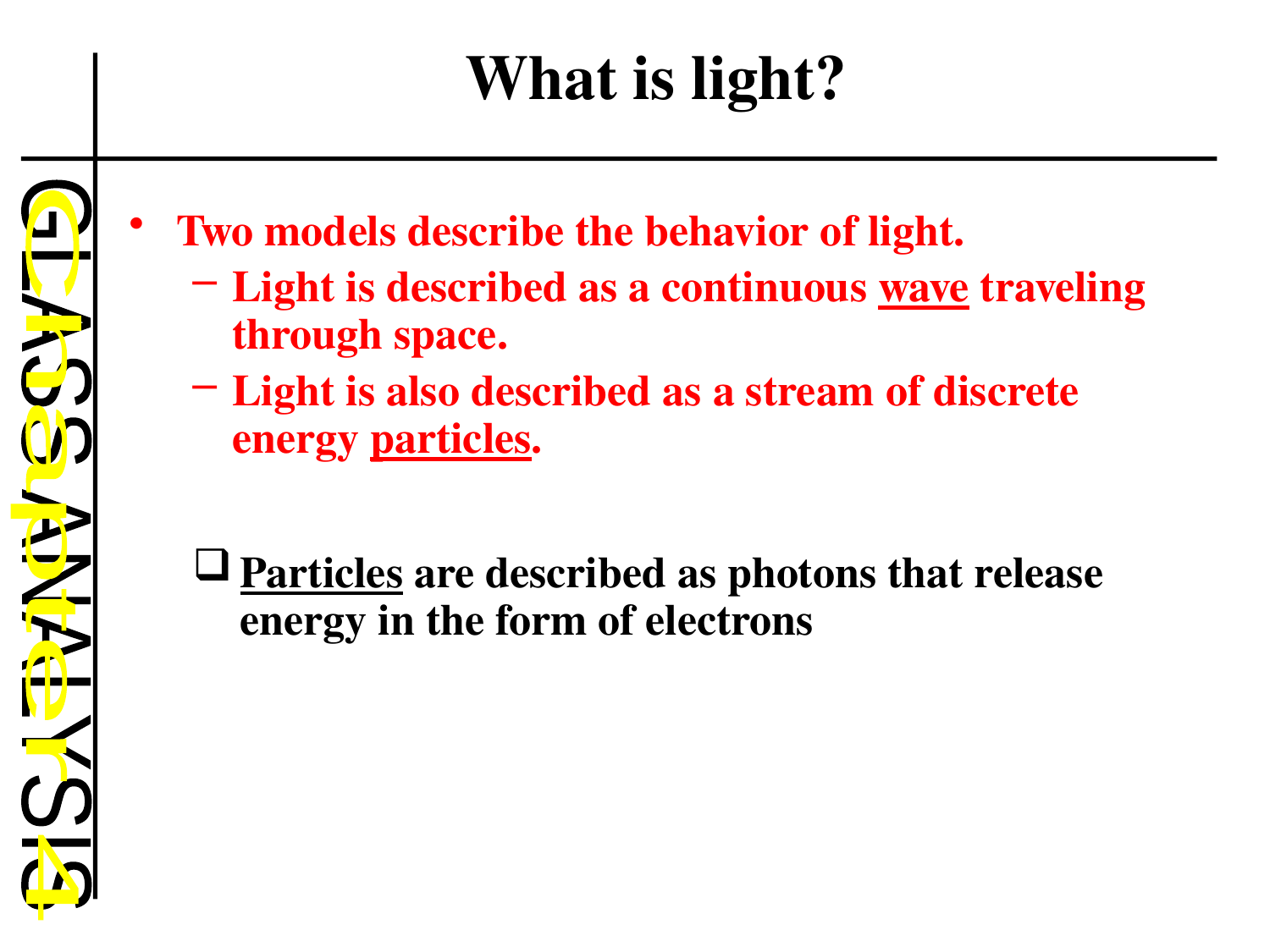

# What is light?
Two models describe the behavior of light.
Light is described as a continuous wave traveling through space.
Light is also described as a stream of discrete energy particles.

Particles are described as photons that release energy in the form of electrons
Chapter 4